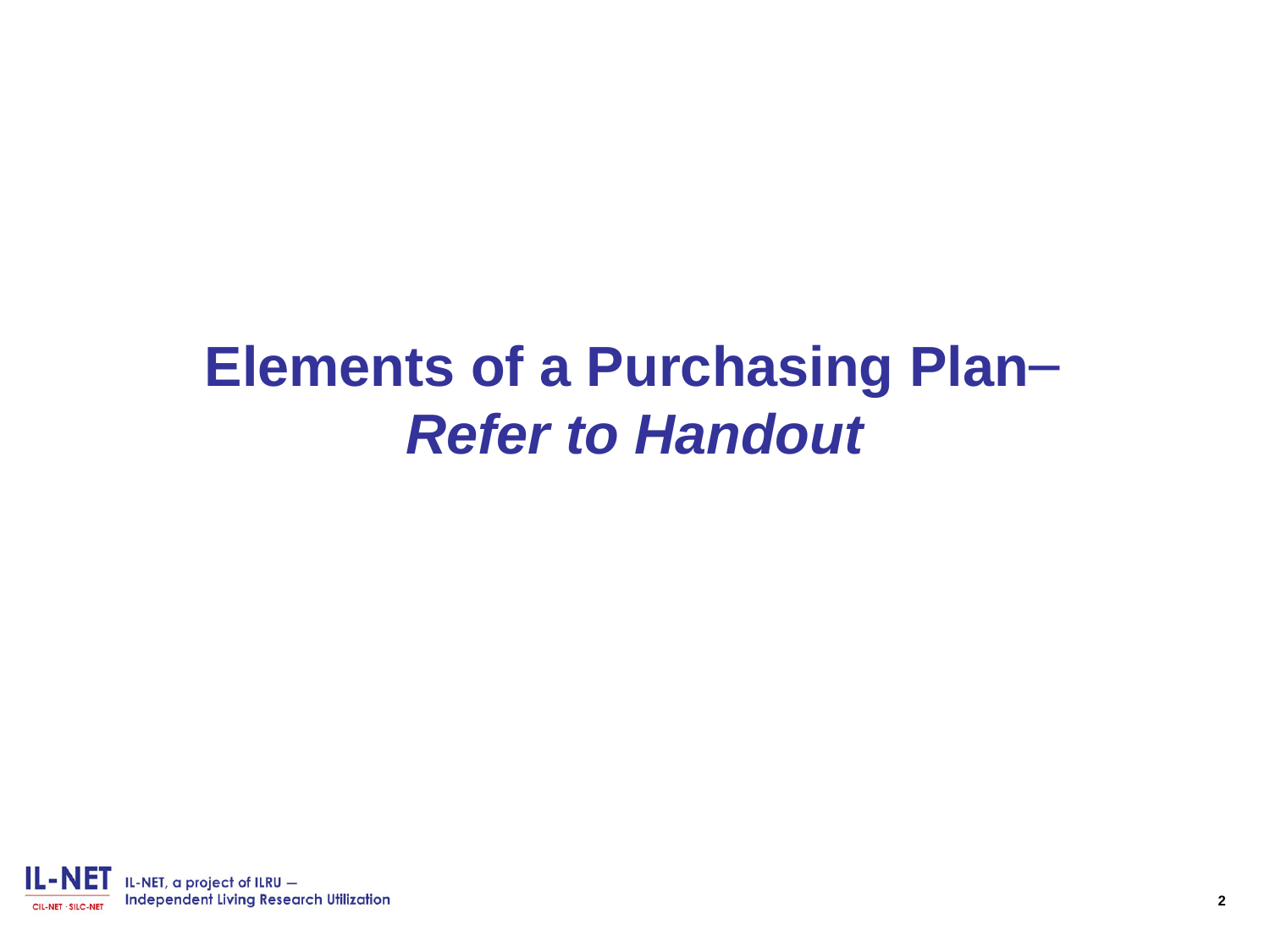

# Elements of a Purchasing Plan– Refer to Handout